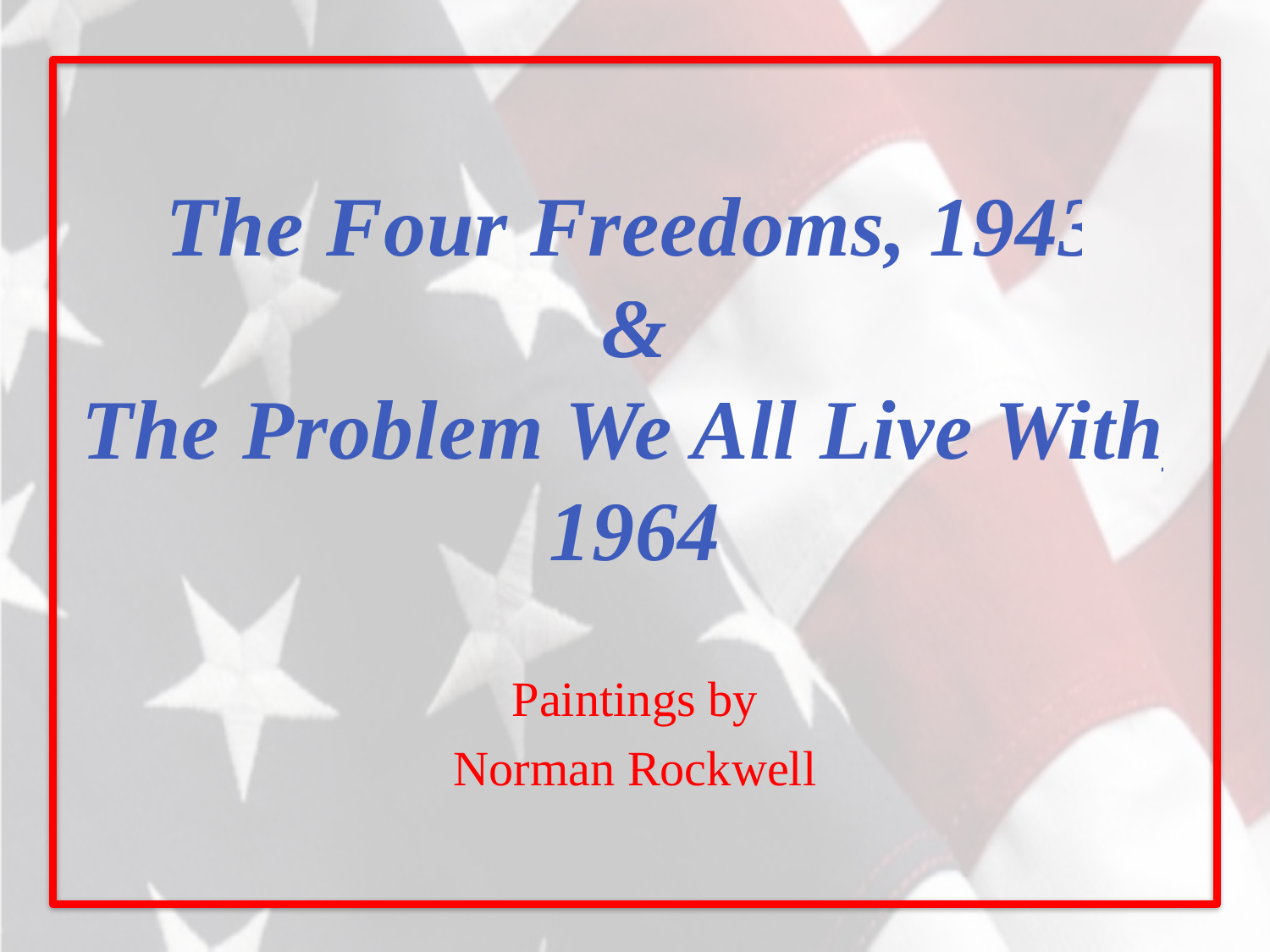

# The Four Freedoms, 1943 & The Problem We All Live With, 1964
Paintings by
Norman Rockwell